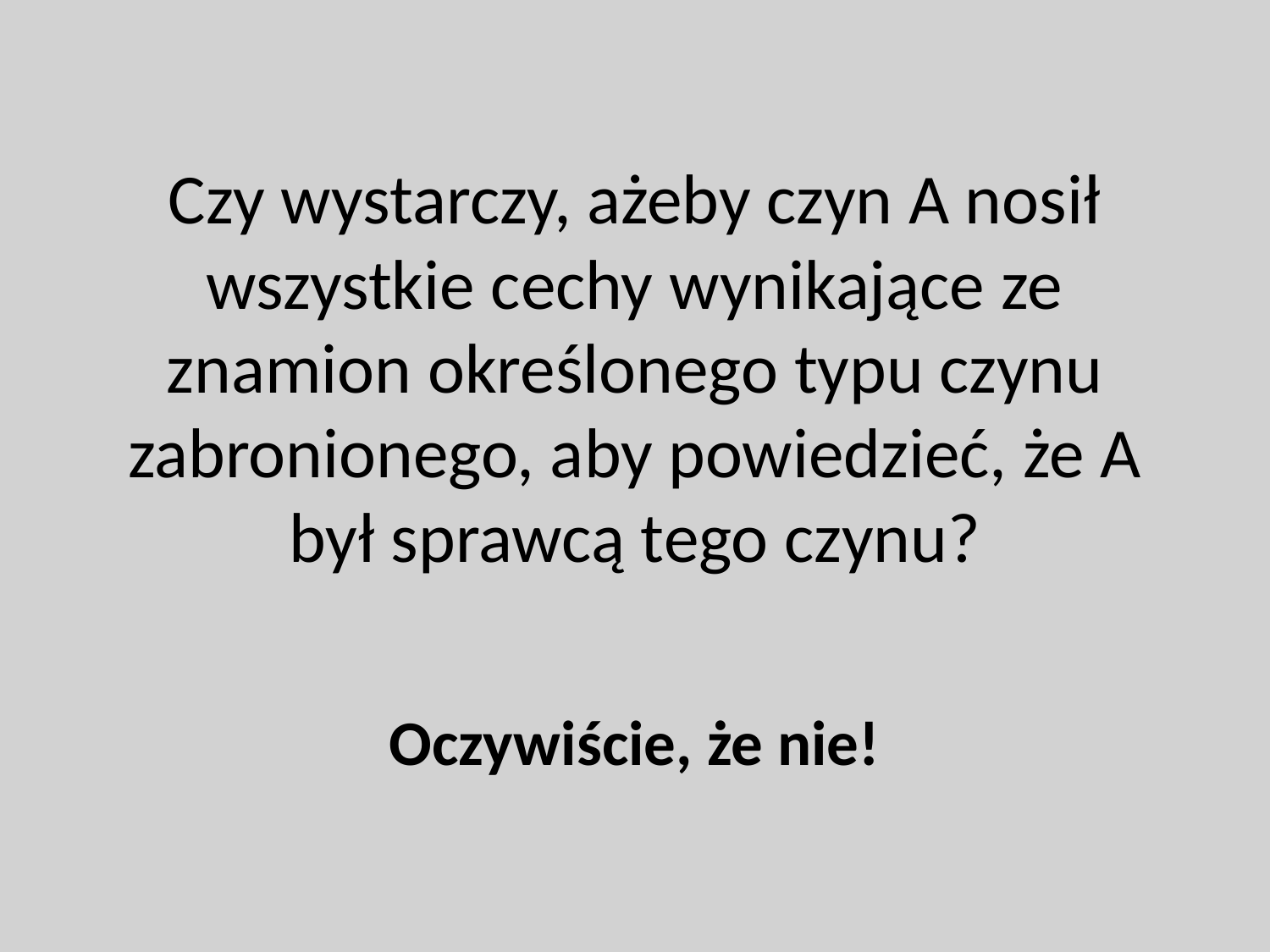

# Czy wystarczy, ażeby czyn A nosił wszystkie cechy wynikające ze znamion określonego typu czynu zabronionego, aby powiedzieć, że A był sprawcą tego czynu?
Oczywiście, że nie!